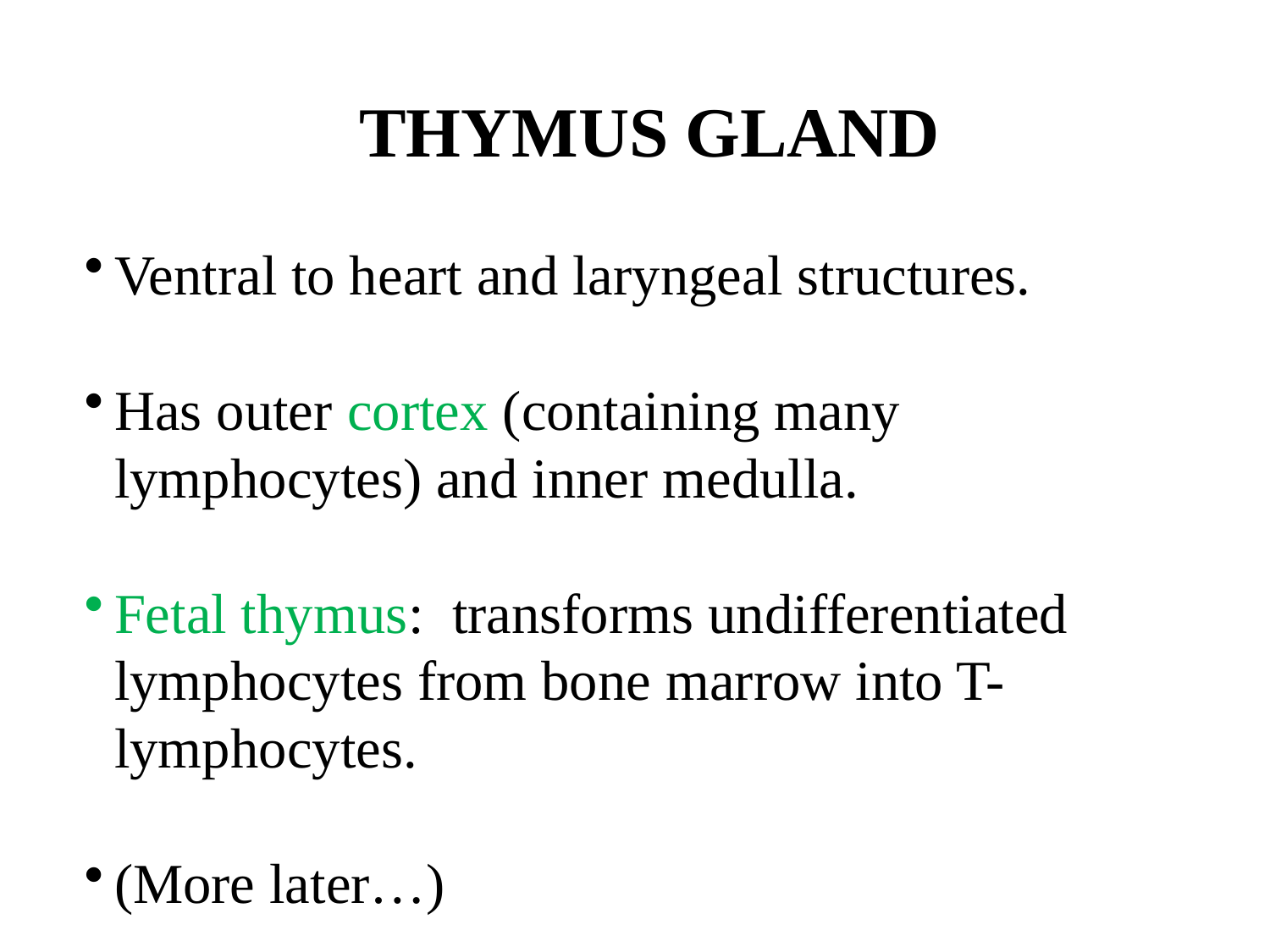

THYMUS GLAND

Ventral to heart and laryngeal structures.

Has outer cortex (containing many lymphocytes) and inner medulla.

Fetal thymus:  transforms undifferentiated lymphocytes from bone marrow into T-lymphocytes.

(More later…)